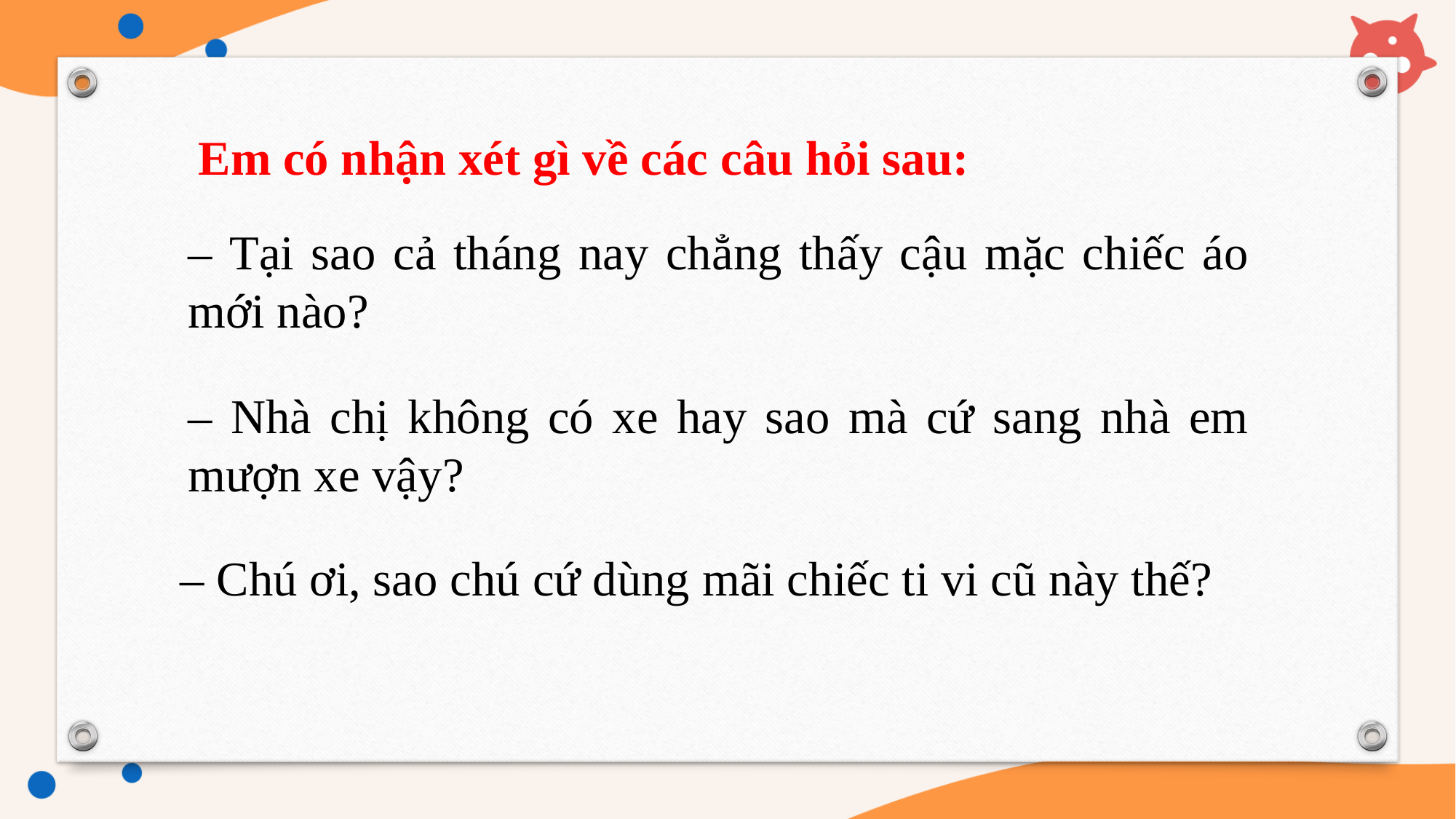

Em có nhận xét gì về các câu hỏi sau:
– Tại sao cả tháng nay chẳng thấy cậu mặc chiếc áo mới nào?

– Nhà chị không có xe hay sao mà cứ sang nhà em mượn xe vậy?

– Chú ơi, sao chú cứ dùng mãi chiếc ti vi cũ này thế?